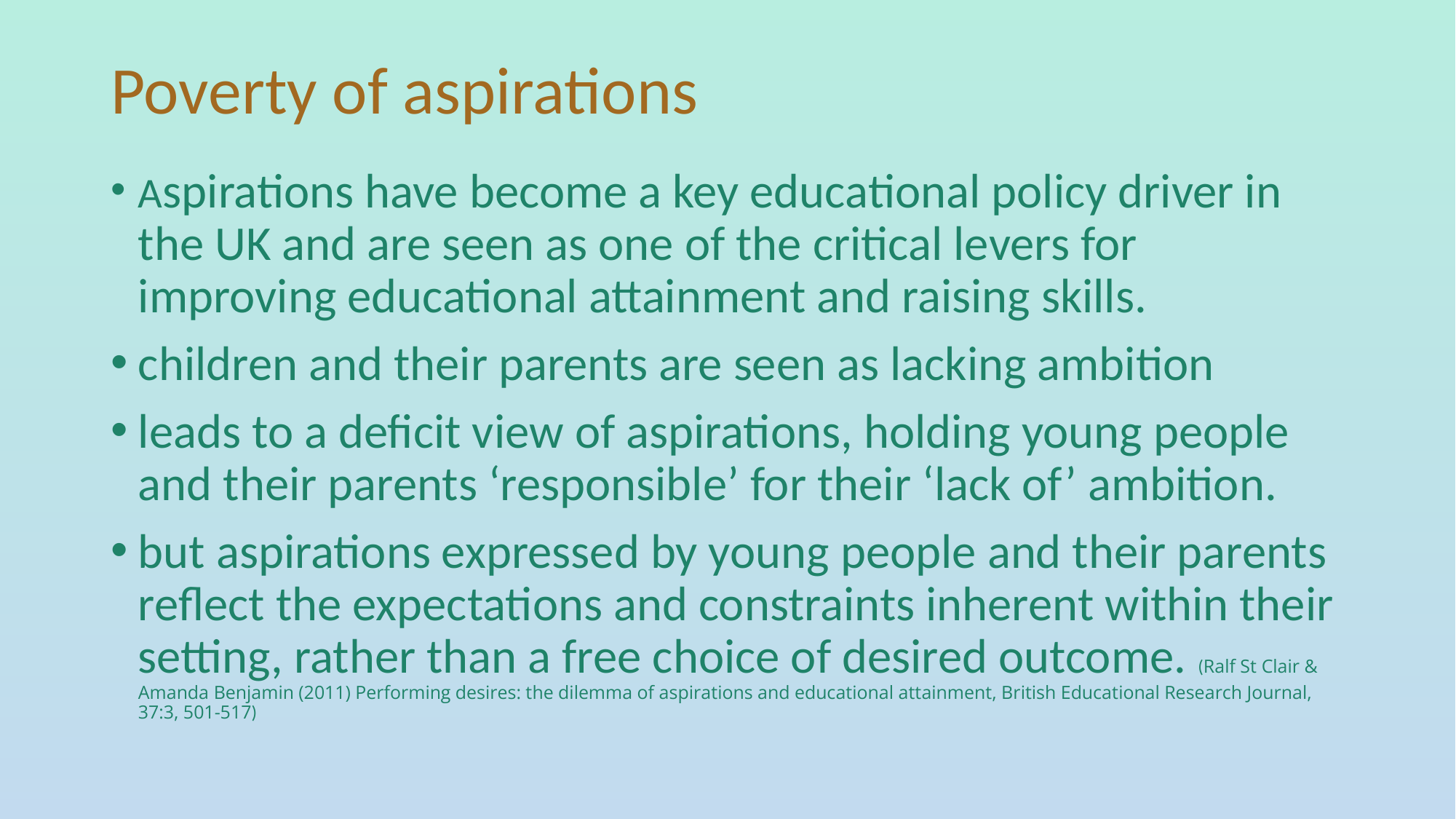

# Poverty of aspirations
Aspirations have become a key educational policy driver in the UK and are seen as one of the critical levers for improving educational attainment and raising skills.
children and their parents are seen as lacking ambition
leads to a deficit view of aspirations, holding young people and their parents ‘responsible’ for their ‘lack of’ ambition.
but aspirations expressed by young people and their parents reflect the expectations and constraints inherent within their setting, rather than a free choice of desired outcome. (Ralf St Clair & Amanda Benjamin (2011) Performing desires: the dilemma of aspirations and educational attainment, British Educational Research Journal, 37:3, 501-517)